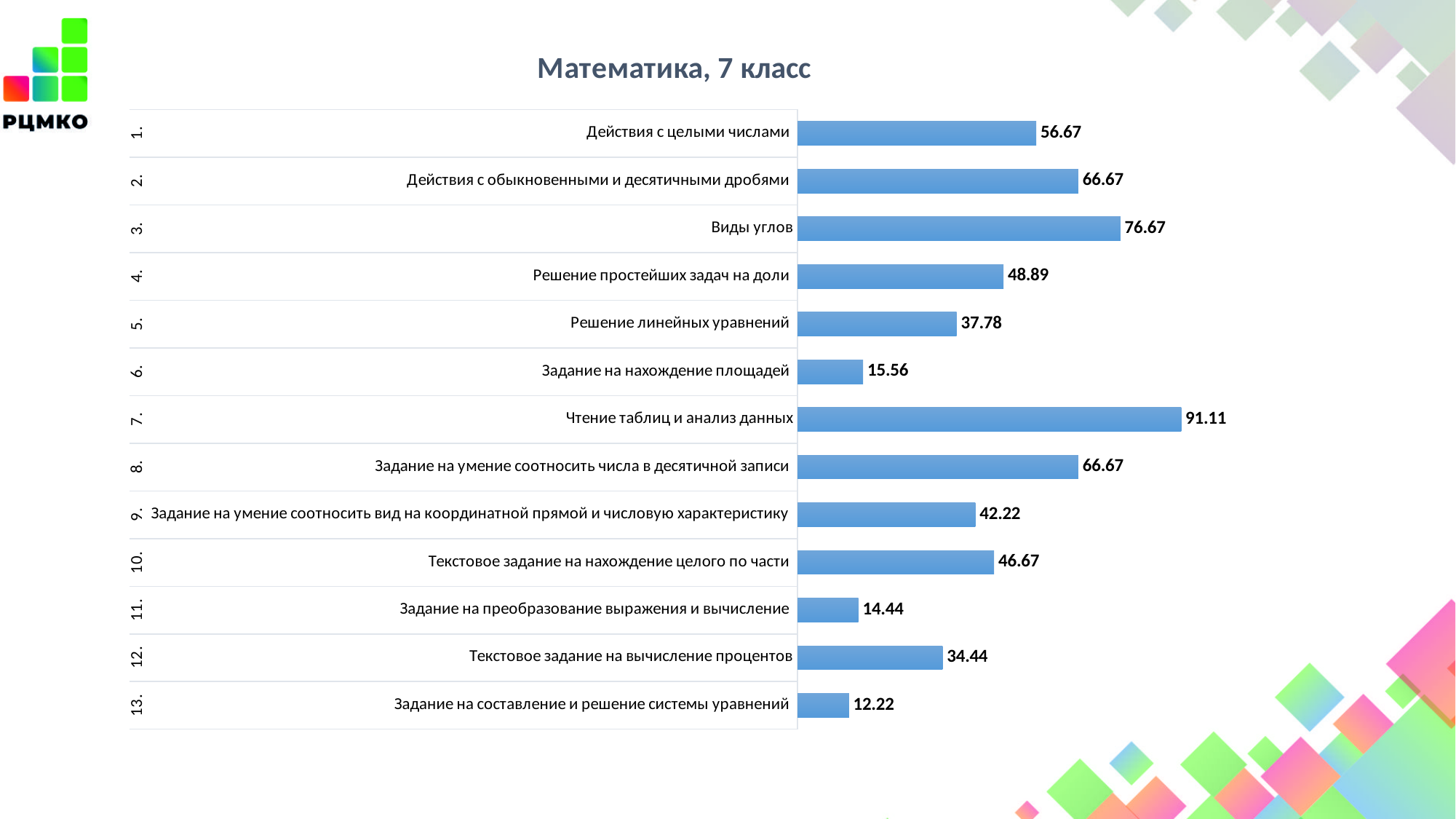

### Chart: Математика, 7 класс

| Category |  |
|---|---|
| Действия с целыми числами  | 56.67 |
| Действия с обыкновенными и десятичными дробями  | 66.67 |
| Виды углов | 76.67 |
| Решение простейших задач на доли  | 48.89 |
| Решение линейных уравнений  | 37.78 |
| Задание на нахождение площадей  | 15.56 |
| Чтение таблиц и анализ данных | 91.11 |
| Задание на умение соотносить числа в десятичной записи  | 66.67 |
| Задание на умение соотносить вид на координатной прямой и числовую характеристику  | 42.22 |
| Текстовое задание на нахождение целого по части  | 46.67 |
| Задание на преобразование выражения и вычисление  | 14.44 |
| Текстовое задание на вычисление процентов | 34.44 |
| Задание на составление и решение системы уравнений  | 12.22 |